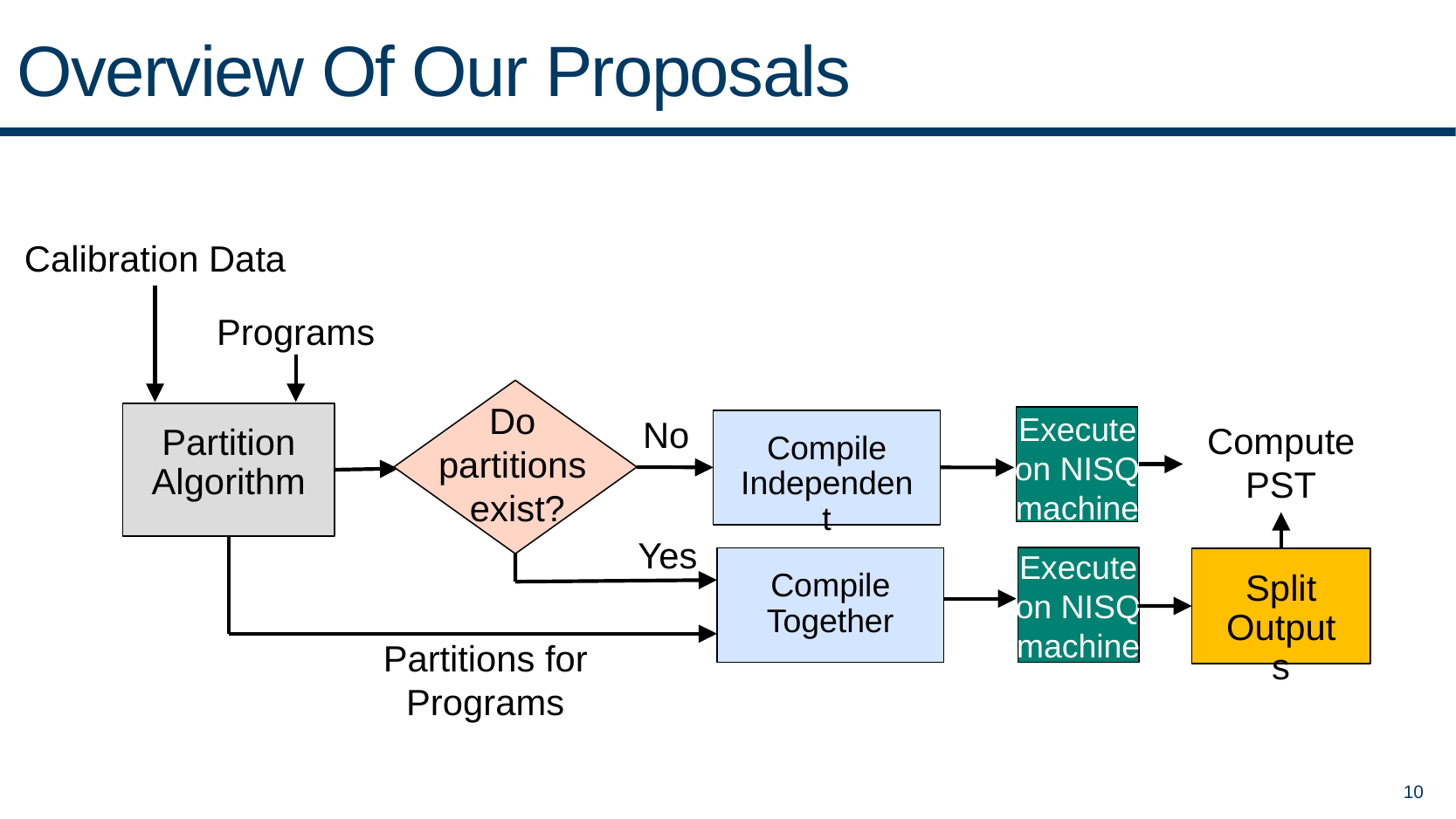

Overview Of Our Proposals
Calibration Data
Programs

Do
partitions
exist?
Execute on NISQ machine
Partition Algorithm
No

Compile Independent
Compute PST
Yes
Execute on NISQ machine

Compile Together
Split Outputs
Partitions for Programs
10